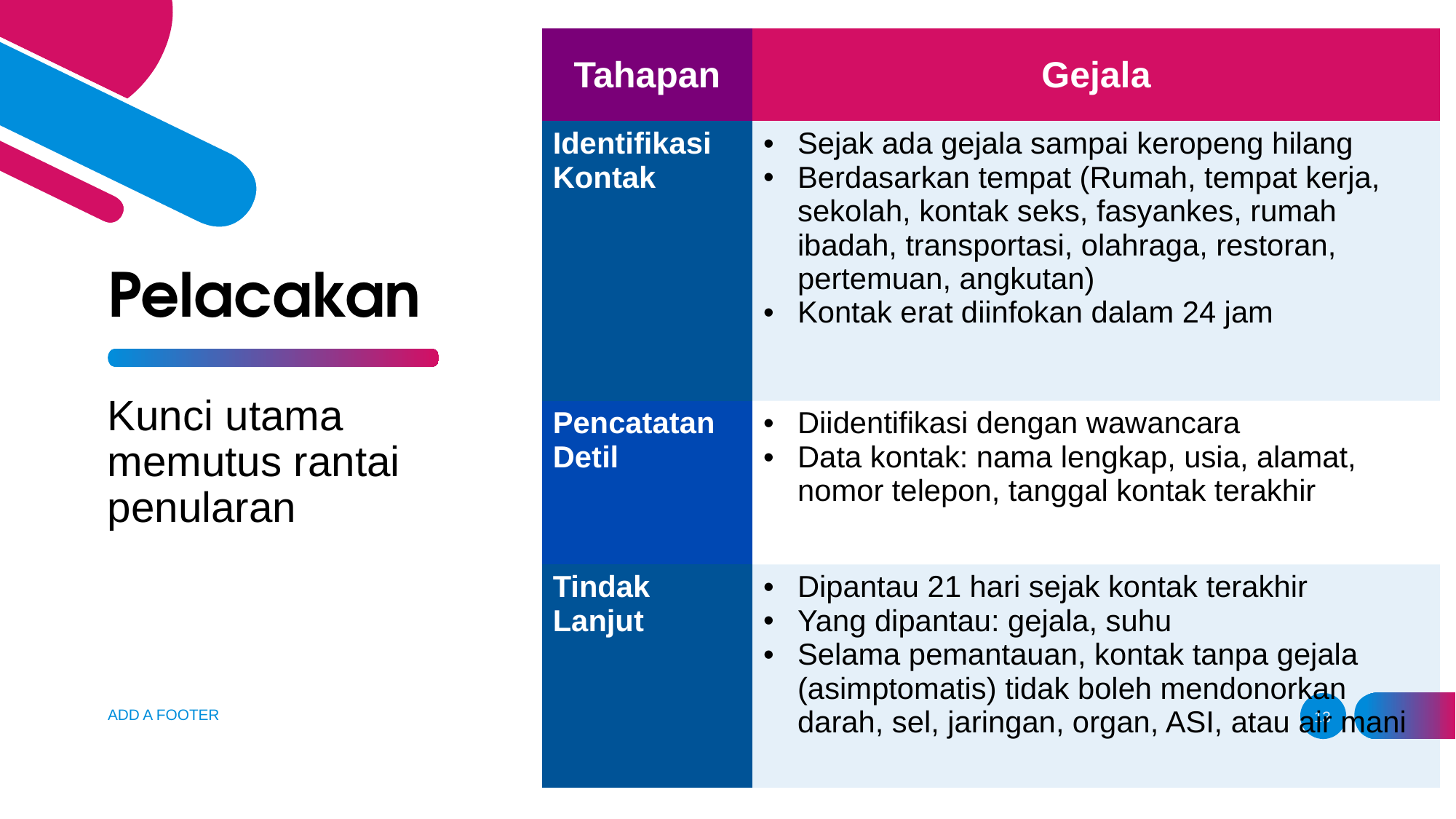

| Tahapan | Gejala |
| --- | --- |
| Identifikasi Kontak | Sejak ada gejala sampai keropeng hilang Berdasarkan tempat (Rumah, tempat kerja, sekolah, kontak seks, fasyankes, rumah ibadah, transportasi, olahraga, restoran, pertemuan, angkutan) Kontak erat diinfokan dalam 24 jam |
| Pencatatan Detil | Diidentifikasi dengan wawancara Data kontak: nama lengkap, usia, alamat, nomor telepon, tanggal kontak terakhir |
| Tindak Lanjut | Dipantau 21 hari sejak kontak terakhir Yang dipantau: gejala, suhu Selama pemantauan, kontak tanpa gejala (asimptomatis) tidak boleh mendonorkan darah, sel, jaringan, organ, ASI, atau air mani |
# Pelacakan
Kunci utama memutus rantai penularan
ADD A FOOTER
13